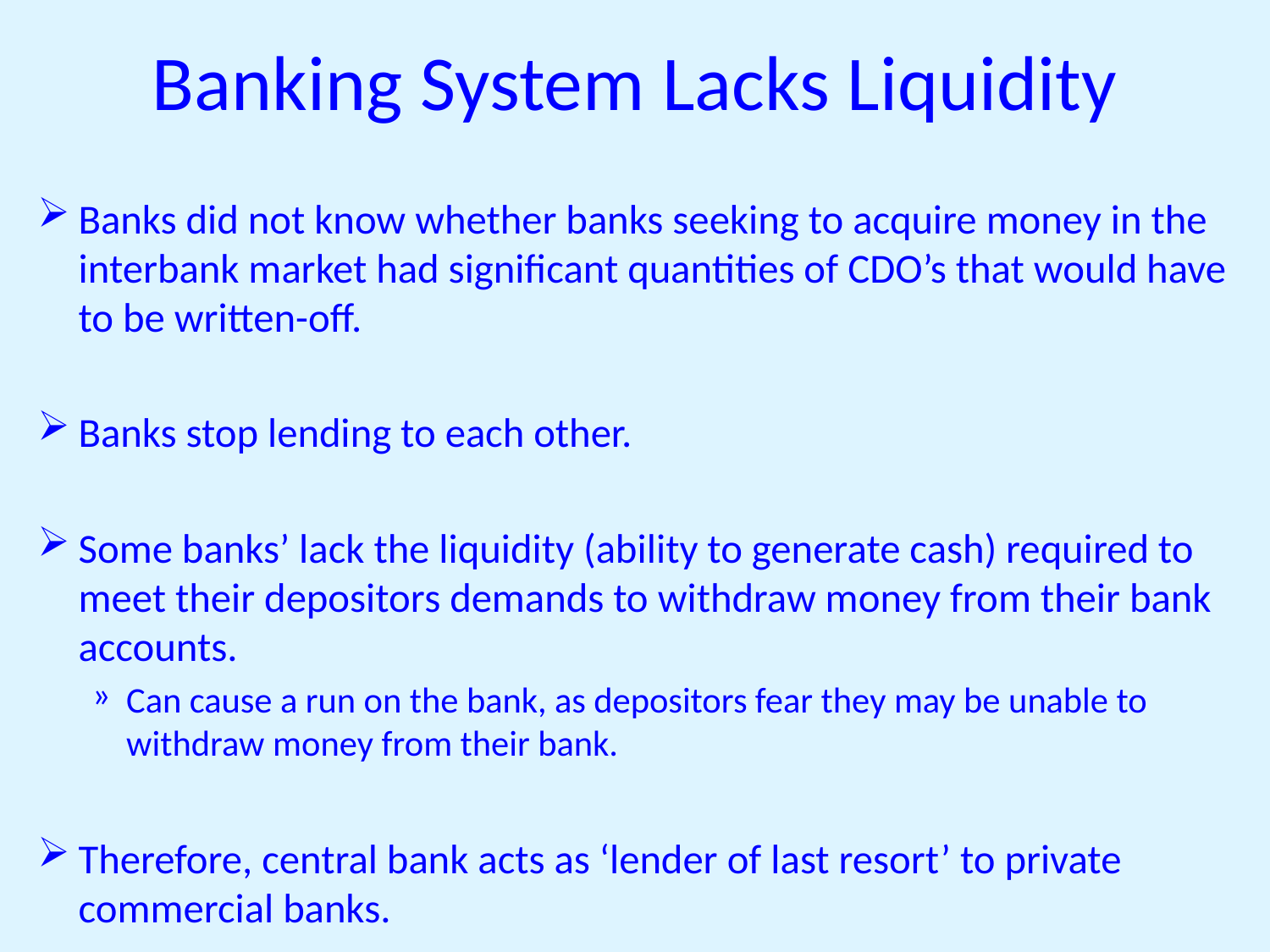

# Banking System Lacks Liquidity
Banks did not know whether banks seeking to acquire money in the interbank market had significant quantities of CDO’s that would have to be written-off.

Banks stop lending to each other.

Some banks’ lack the liquidity (ability to generate cash) required to meet their depositors demands to withdraw money from their bank accounts.
Can cause a run on the bank, as depositors fear they may be unable to withdraw money from their bank.

Therefore, central bank acts as ‘lender of last resort’ to private commercial banks.